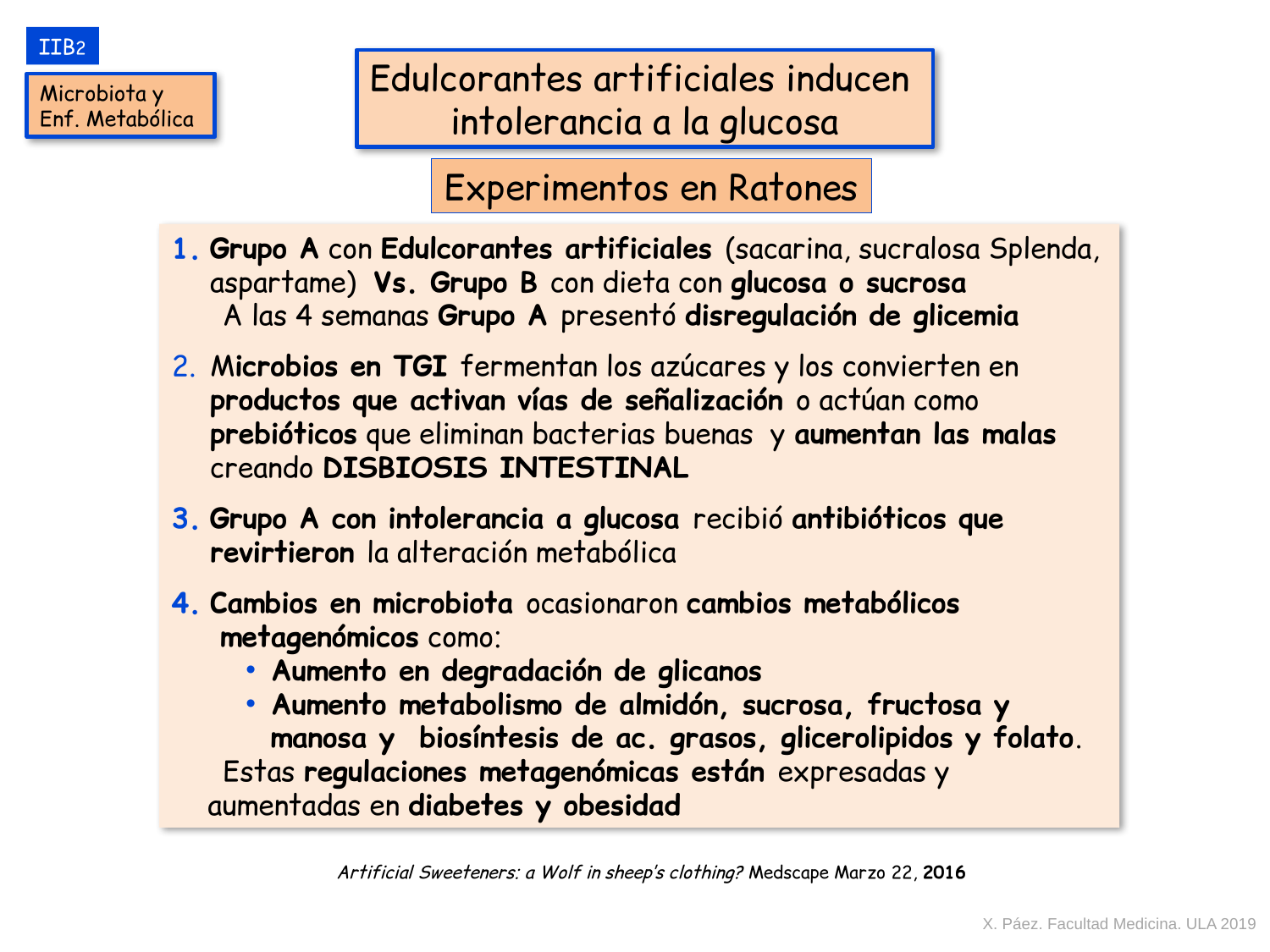

IIB2
Edulcorantes artificiales inducen
intolerancia a la glucosa
Microbiota y Enf. Metabólica
Experimentos en Ratones
Grupo A con Edulcorantes artificiales (sacarina, sucralosa Splenda, aspartame)  Vs. Grupo B con dieta con glucosa o sucrosa
      A las 4 semanas Grupo A presentó disregulación de glicemia

Microbios en TGI fermentan los azúcares y los convierten en
	productos que activan vías de señalización o actúan como prebióticos que eliminan bacterias buenas  y aumentan las malas creando DISBIOSIS INTESTINAL

Grupo A con intolerancia a glucosa recibió antibióticos que revirtieron la alteración metabólica

Cambios en microbiota ocasionaron cambios metabólicos
	 metagenómicos como:
Aumento en degradación de glicanos
Aumento metabolismo de almidón, sucrosa, fructosa y
  manosa y  biosíntesis de ac. grasos, glicerolipidos y folato.
      Estas regulaciones metagenómicas están expresadas y aumentadas en diabetes y obesidad
Artificial Sweeteners: a Wolf in sheep’s clothing? Medscape Marzo 22, 2016
X. Páez. Facultad Medicina. ULA 2019